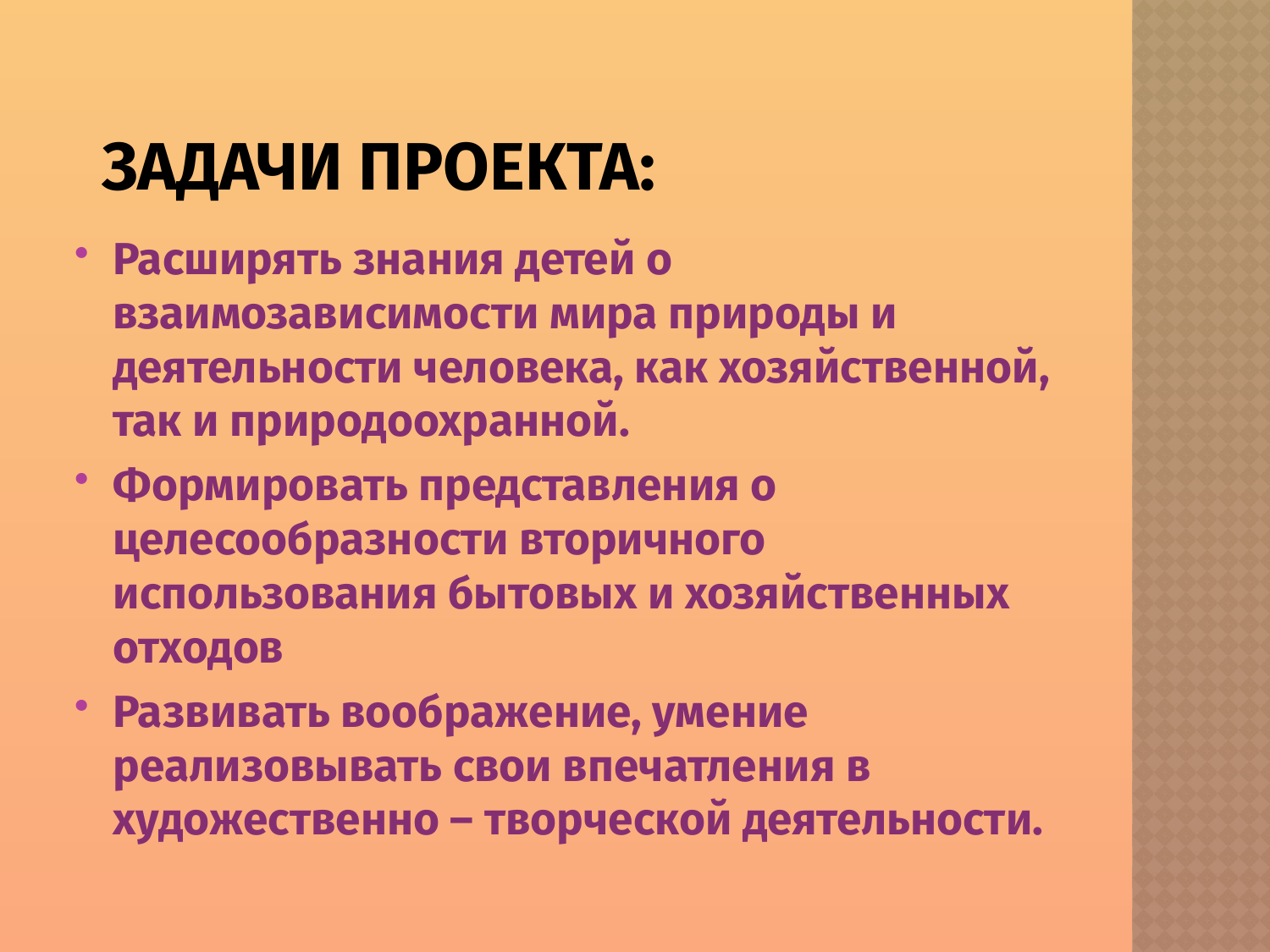

# Задачи проекта:
Расширять знания детей о взаимозависимости мира природы и деятельности человека, как хозяйственной, так и природоохранной.
Формировать представления о целесообразности вторичного использования бытовых и хозяйственных отходов
Развивать воображение, умение реализовывать свои впечатления в художественно – творческой деятельности.